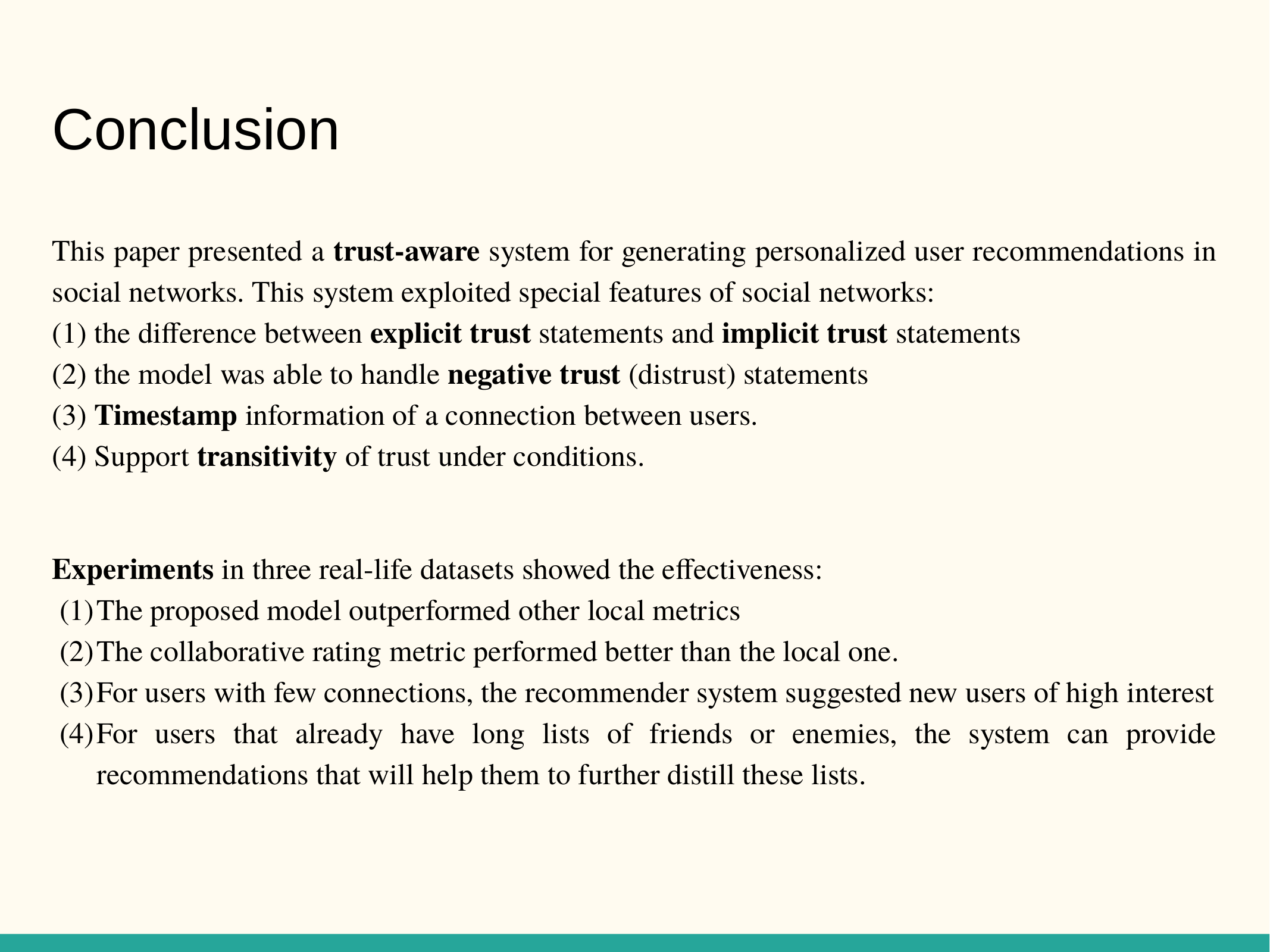

# Conclusion
This paper presented a trust-aware system for generating personalized user recommendations in social networks. This system exploited special features of social networks:
(1) the difference between explicit trust statements and implicit trust statements
(2) the model was able to handle negative trust (distrust) statements
(3) Timestamp information of a connection between users.
(4) Support transitivity of trust under conditions.

Experiments in three real-life datasets showed the effectiveness:
The proposed model outperformed other local metrics
The collaborative rating metric performed better than the local one.
For users with few connections, the recommender system suggested new users of high interest
For users that already have long lists of friends or enemies, the system can provide recommendations that will help them to further distill these lists.